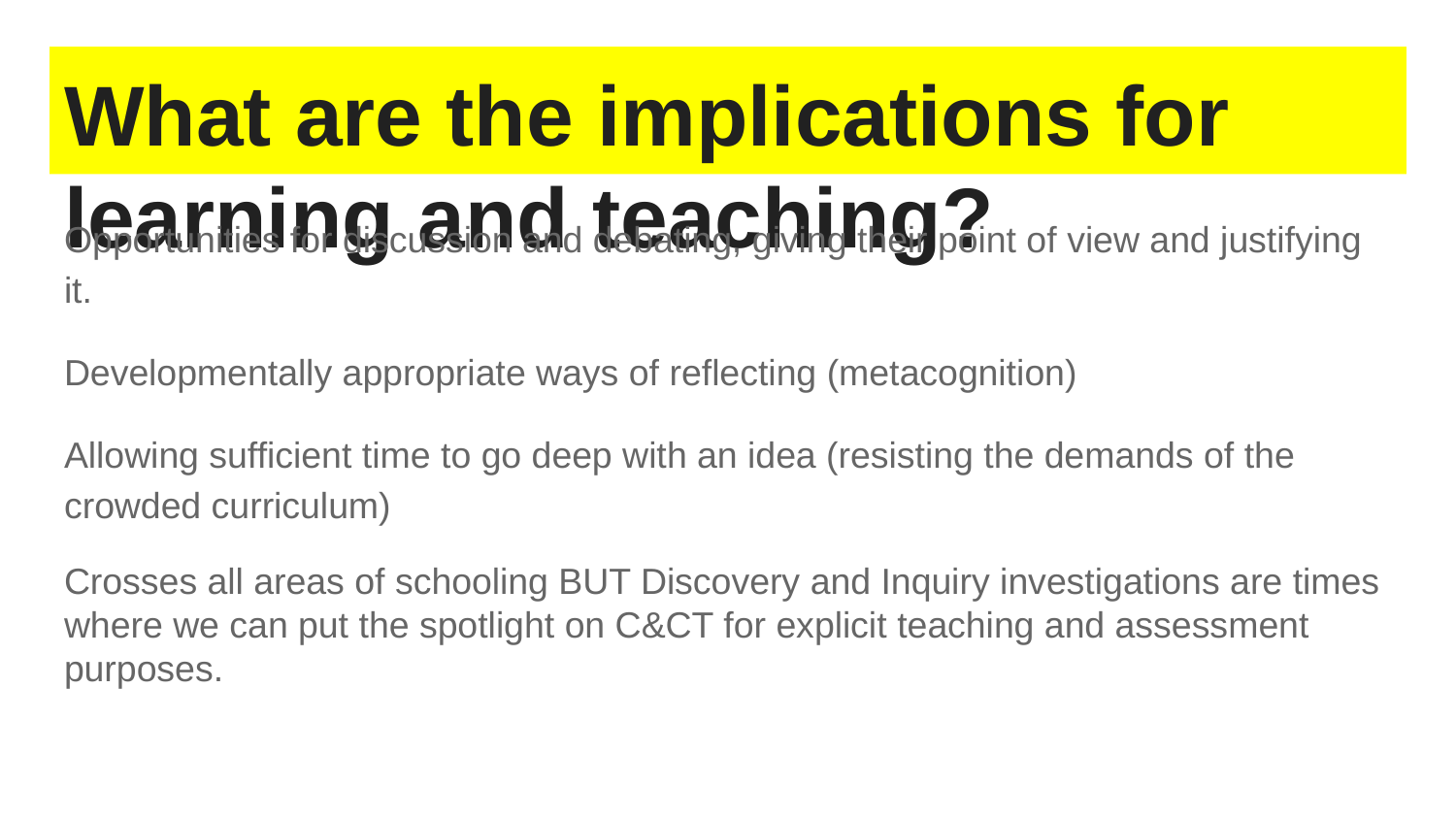

# What are the implications for learning and teaching?
Opportunities for discussion and debating, giving their point of view and justifying it.
Developmentally appropriate ways of reflecting (metacognition)
Allowing sufficient time to go deep with an idea (resisting the demands of the crowded curriculum)
Crosses all areas of schooling BUT Discovery and Inquiry investigations are times where we can put the spotlight on C&CT for explicit teaching and assessment purposes.